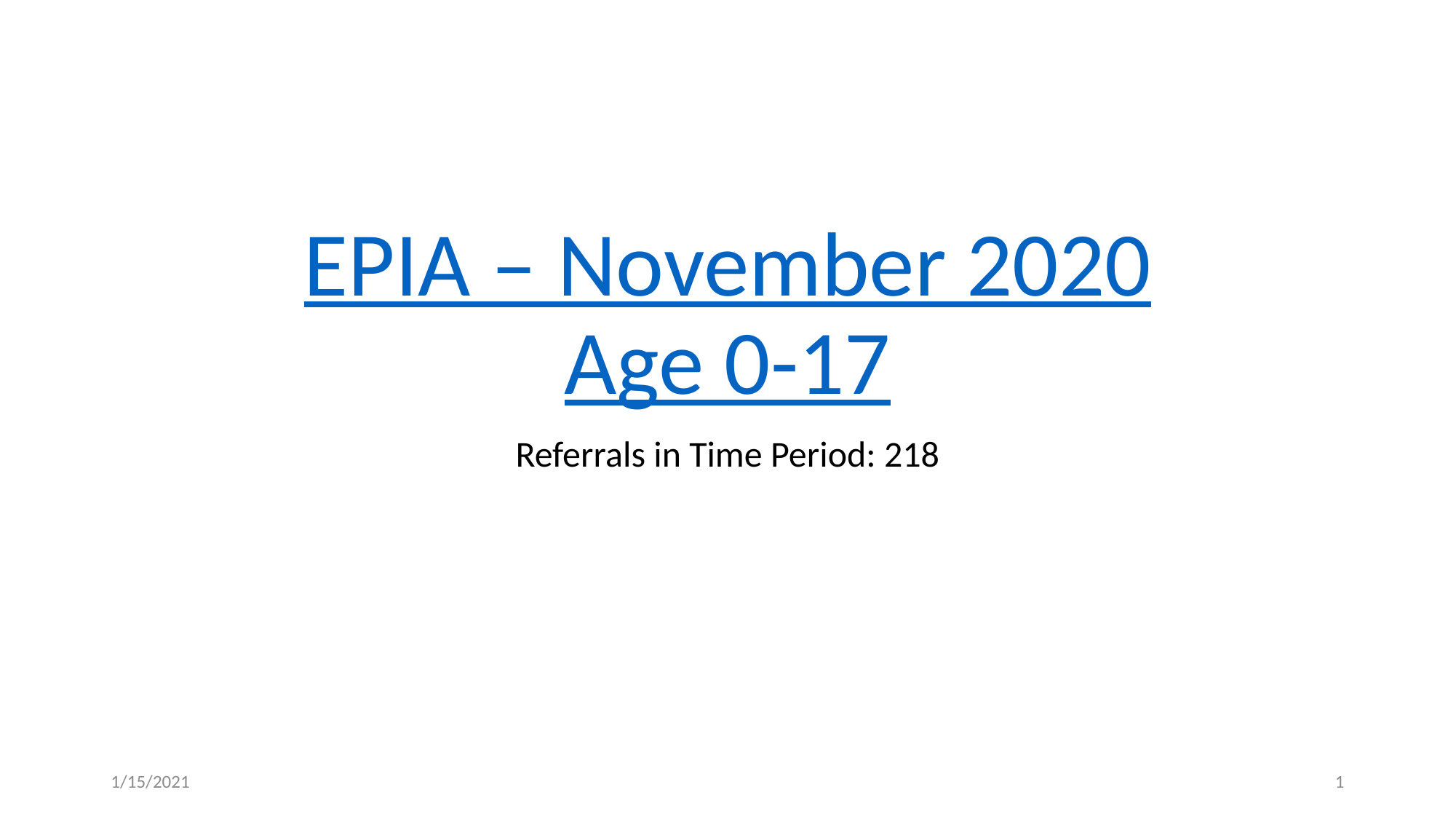

# EPIA – November 2020 Age 0-17
Referrals in Time Period: 218
1/15/2021
1